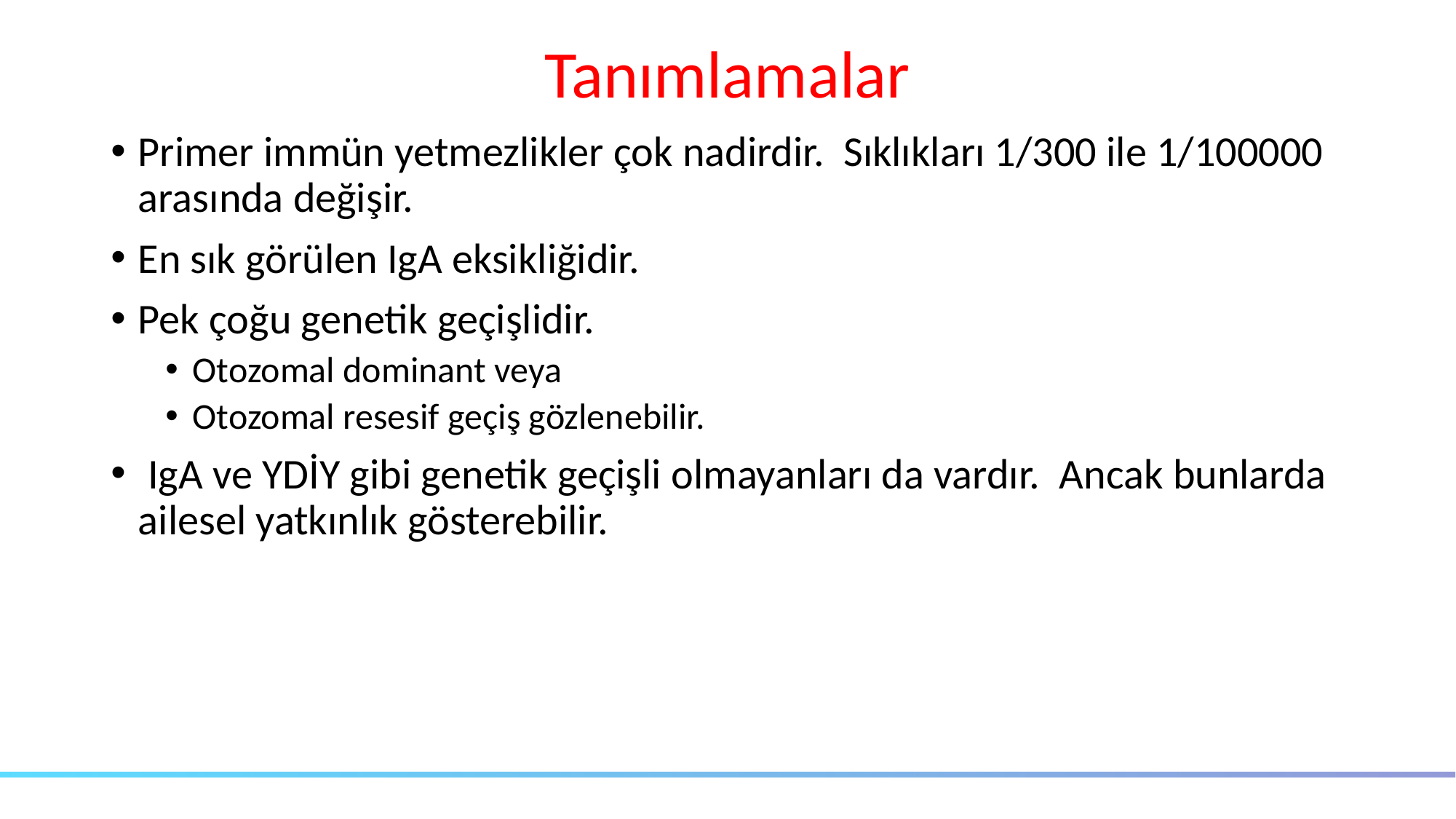

# Tanımlamalar
Primer immün yetmezlikler çok nadirdir.  Sıklıkları 1/300 ile 1/100000 arasında değişir.
En sık görülen IgA eksikliğidir.
Pek çoğu genetik geçişlidir.
Otozomal dominant veya
Otozomal resesif geçiş gözlenebilir.
 IgA ve YDİY gibi genetik geçişli olmayanları da vardır.  Ancak bunlarda ailesel yatkınlık gösterebilir.